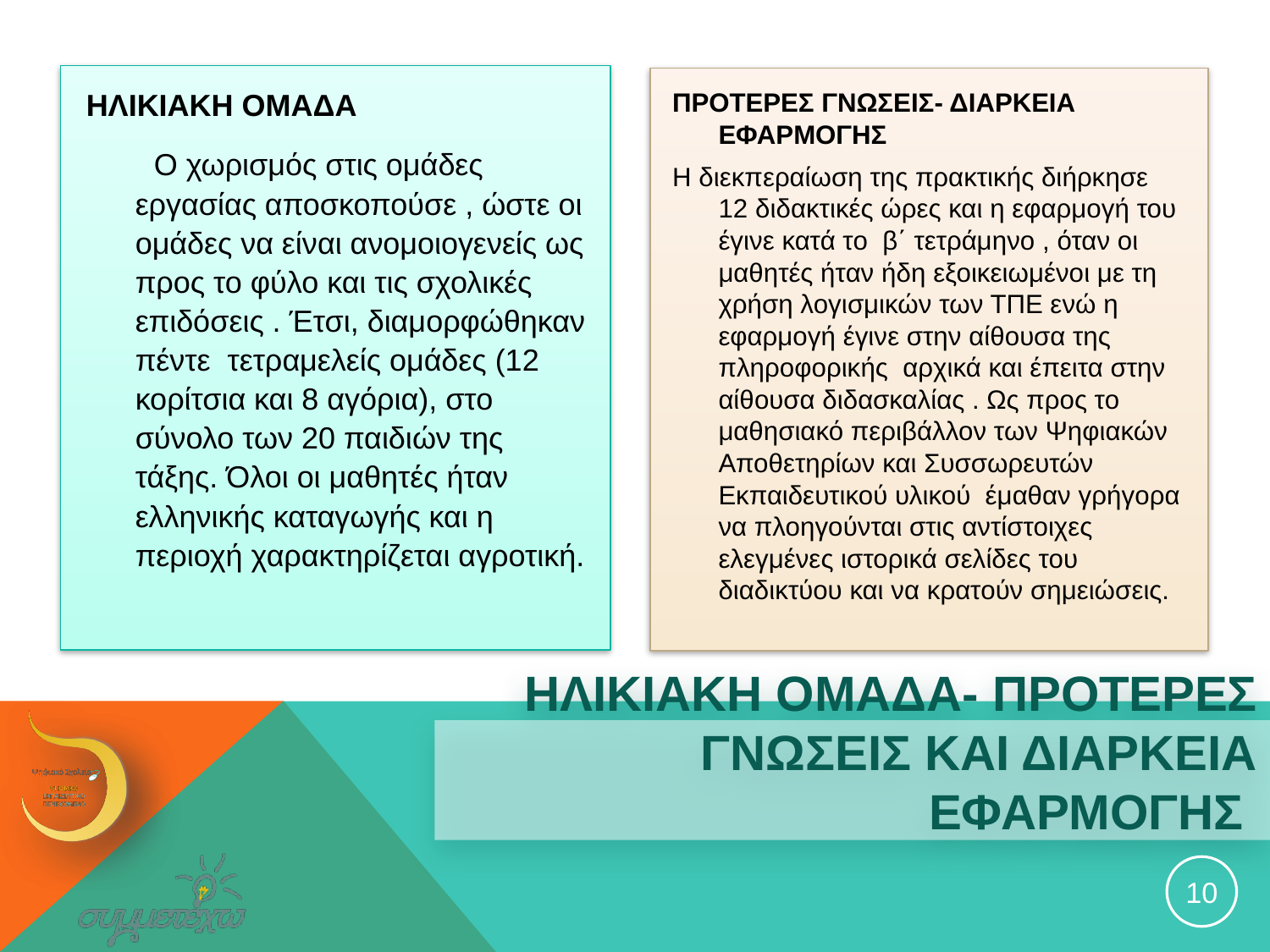

ΗΛΙΚΙΑΚΗ ΟΜΑΔΑ
        Ο χωρισμός στις ομάδες εργασίας αποσκοπούσε , ώστε οι ομάδες να είναι ανομοιογενείς ως προς το φύλο και τις σχολικές επιδόσεις . Έτσι, διαμορφώθηκαν πέντε  τετραμελείς ομάδες (12 κορίτσια και 8 αγόρια), στο σύνολο των 20 παιδιών της τάξης. Όλοι οι μαθητές ήταν ελληνικής καταγωγής και η περιοχή χαρακτηρίζεται αγροτική.

ΠΡΟΤΕΡΕΣ ΓΝΩΣΕΙΣ- ΔΙΑΡΚΕΙΑ ΕΦΑΡΜΟΓΗΣ
Η διεκπεραίωση της πρακτικής διήρκησε 12 διδακτικές ώρες και η εφαρμογή του έγινε κατά το  β΄ τετράμηνο , όταν οι μαθητές ήταν ήδη εξοικειωμένοι με τη χρήση λογισμικών των ΤΠΕ ενώ η εφαρμογή έγινε στην αίθουσα της πληροφορικής  αρχικά και έπειτα στην αίθουσα διδασκαλίας . Ως προς το μαθησιακό περιβάλλον των Ψηφιακών Αποθετηρίων και Συσσωρευτών Εκπαιδευτικού υλικού  έμαθαν γρήγορα να πλοηγούνται στις αντίστοιχες ελεγμένες ιστορικά σελίδες του διαδικτύου και να κρατούν σημειώσεις.

# ΗΛΙΚΙΑΚΗ ΟΜΑΔΑ- ΠΡΟΤΕΡΕΣ ΓΝΩΣΕΙΣ ΚΑΙ ΔΙΑΡΚΕΙΑ ΕΦΑΡΜΟΓΗΣ
10